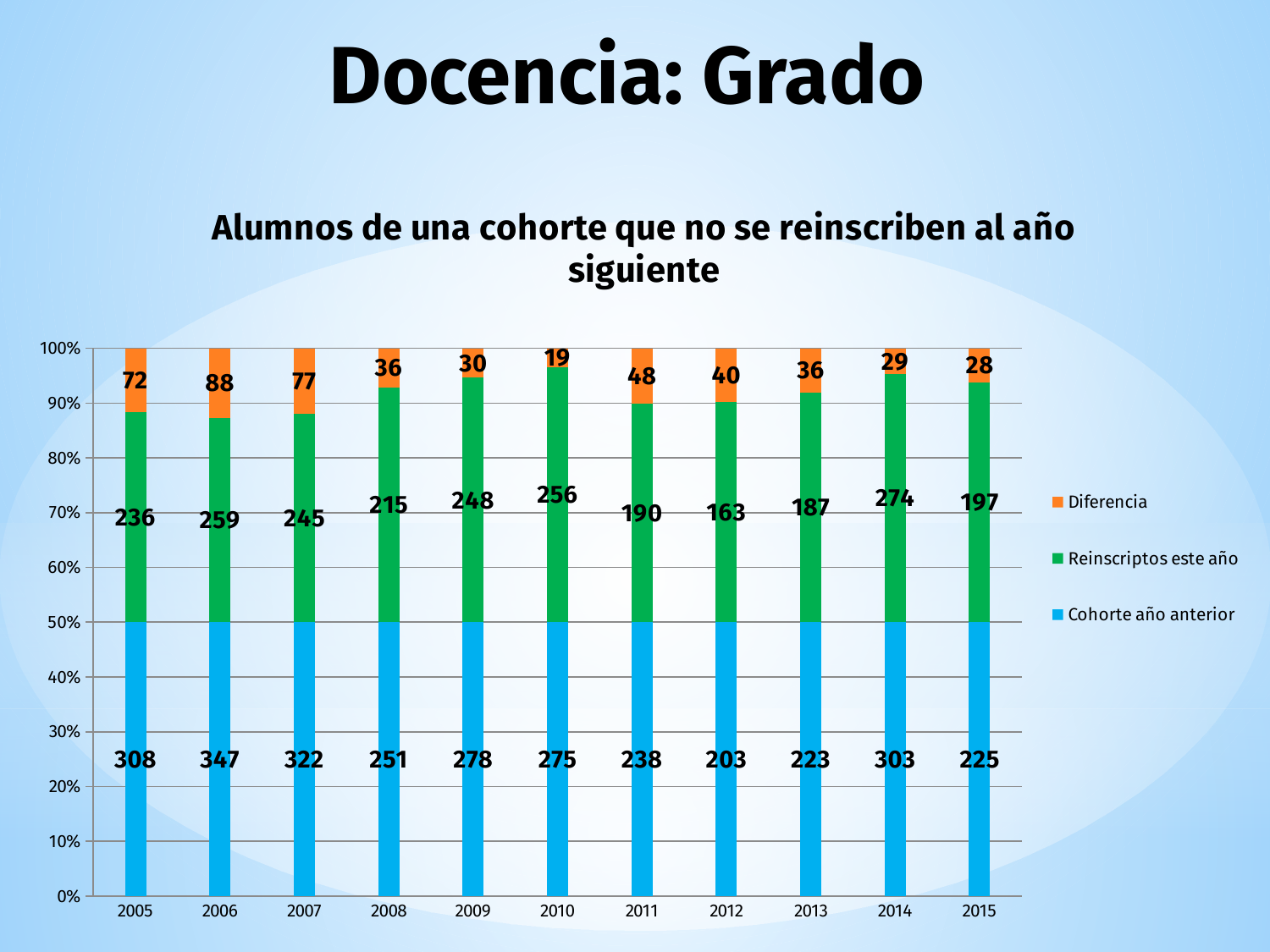

# Docencia: Grado

### Chart: Alumnos de una cohorte que no se reinscriben al año siguiente

| Category | Cohorte año anterior | Reinscriptos este año | Diferencia |
|---|---|---|---|
| 2005 | 308.0 | 236.0 | 72.0 |
| 2006 | 347.0 | 259.0 | 88.0 |
| 2007 | 322.0 | 245.0 | 77.0 |
| 2008 | 251.0 | 215.0 | 36.0 |
| 2009 | 278.0 | 248.0 | 30.0 |
| 2010 | 275.0 | 256.0 | 19.0 |
| 2011 | 238.0 | 190.0 | 48.0 |
| 2012 | 203.0 | 163.0 | 40.0 |
| 2013 | 223.0 | 187.0 | 36.0 |
| 2014 | 303.0 | 274.0 | 29.0 |
| 2015 | 225.0 | 197.0 | 28.0 |